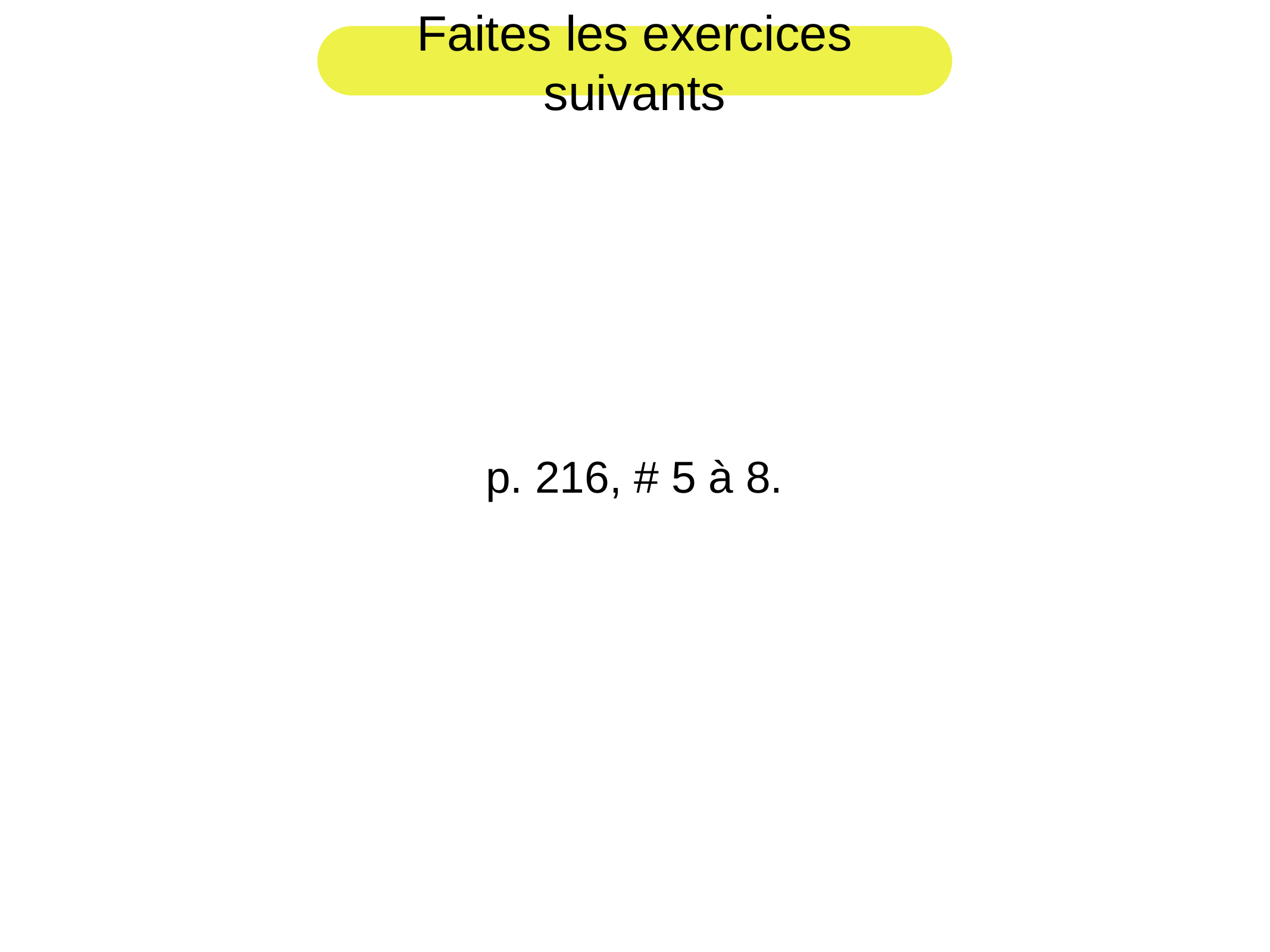

Faites les exercices suivants
p. 216, # 5 à 8.